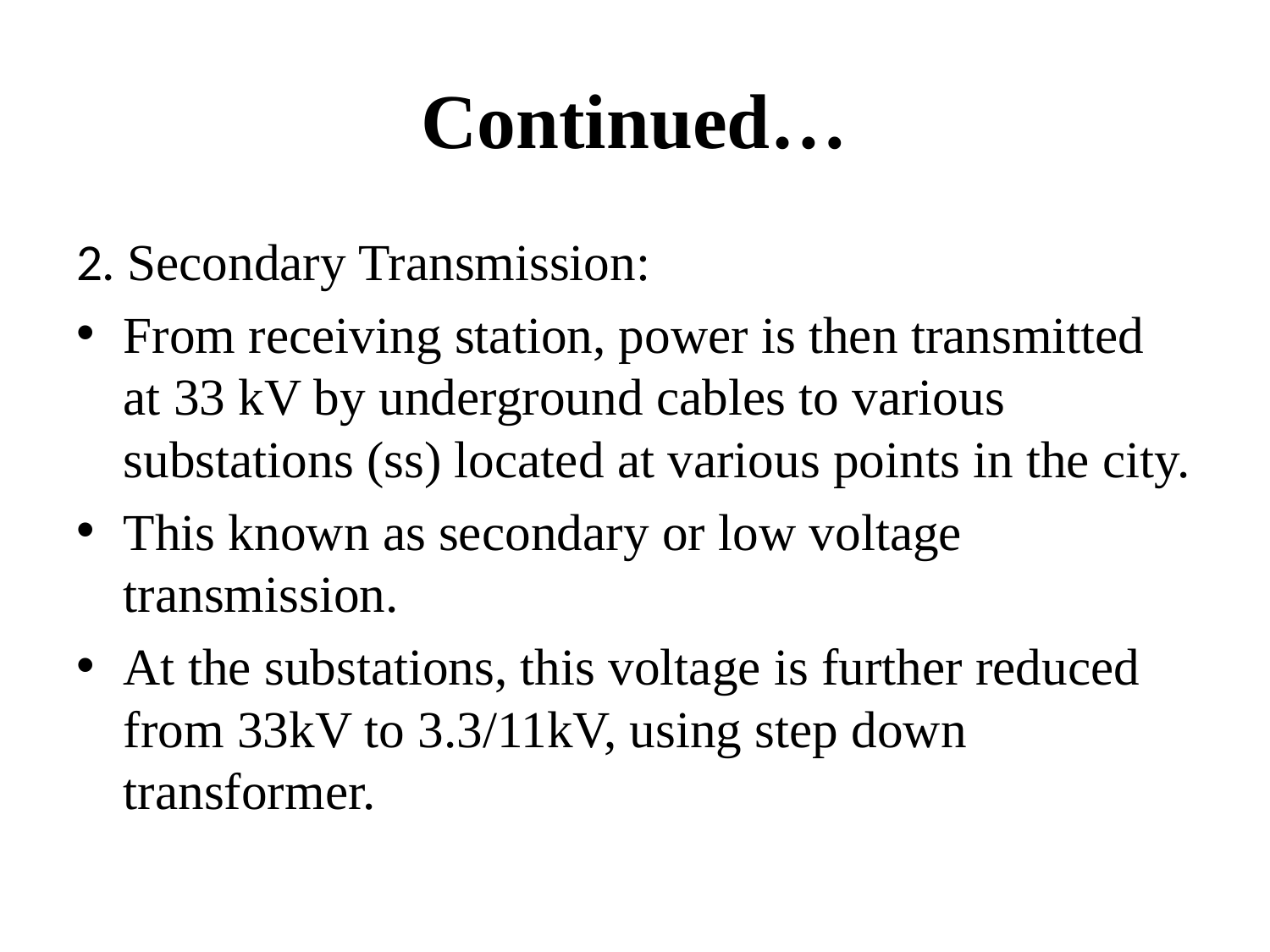

# Continued…
2. Secondary Transmission:
From receiving station, power is then transmitted at 33 kV by underground cables to various substations (ss) located at various points in the city.
This known as secondary or low voltage transmission.
At the substations, this voltage is further reduced from 33kV to 3.3/11kV, using step down transformer.